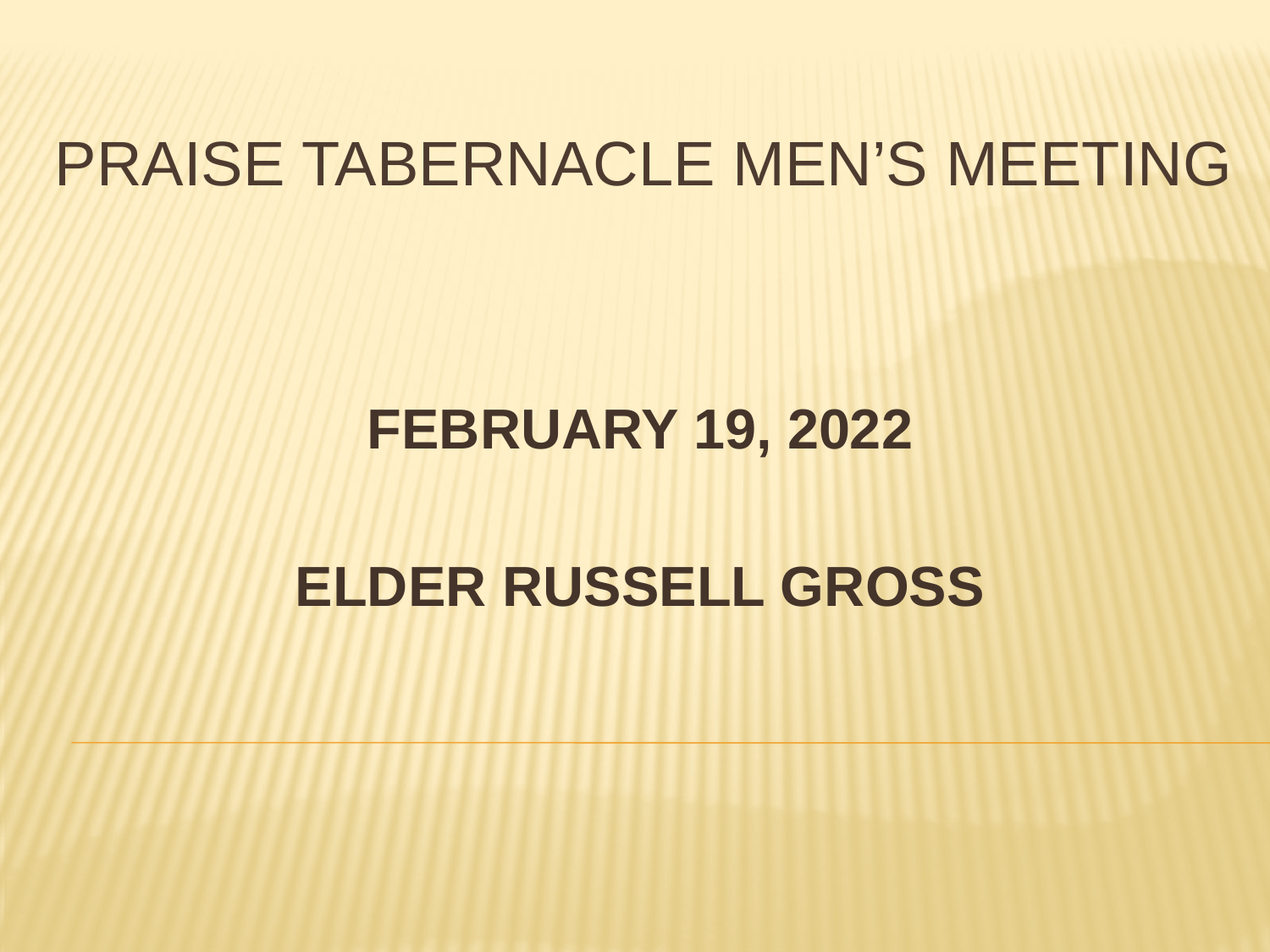

# PRAISE TABERNACLE MEN’S MEETING
FEBRUARY 19, 2022

ELDER RUSSELL GROSS